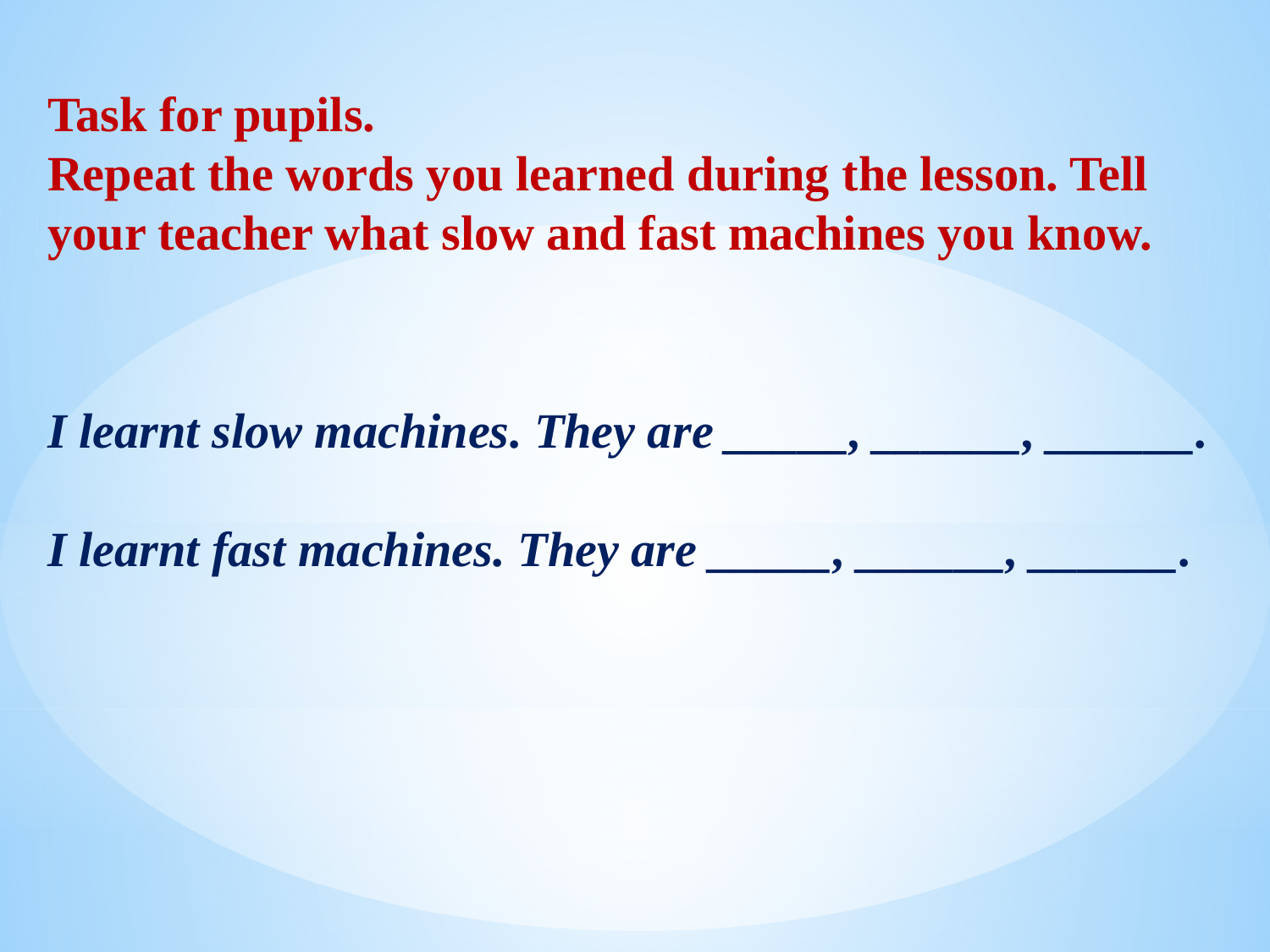

Task for pupils.
Repeat the words you learned during the lesson. Tell your teacher what slow and fast machines you know.
I learnt slow machines. They are _____, ______, ______.

I learnt fast machines. They are _____, ______, ______.